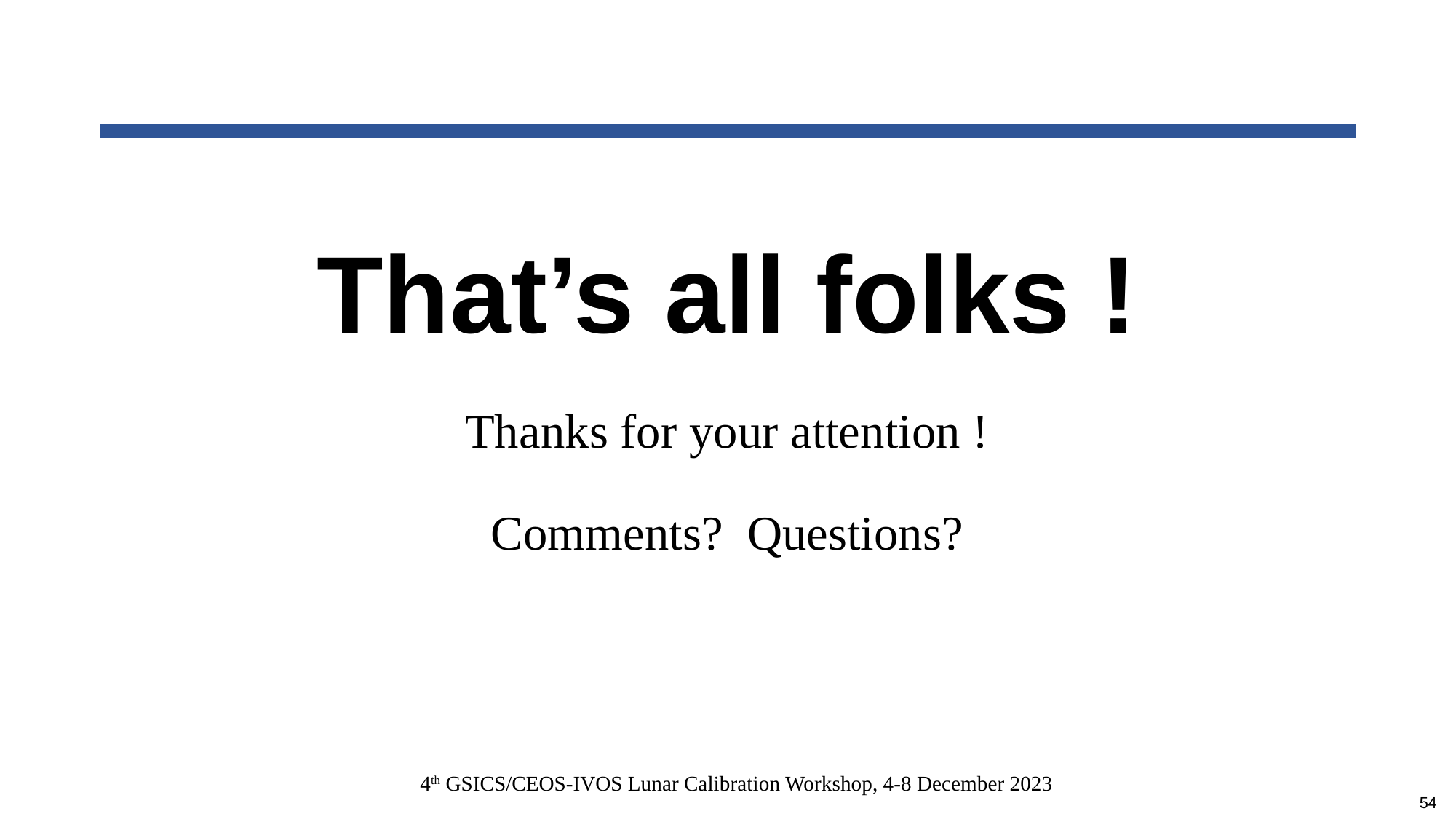

That’s all folks !
Thanks for your attention !
Comments?  Questions?